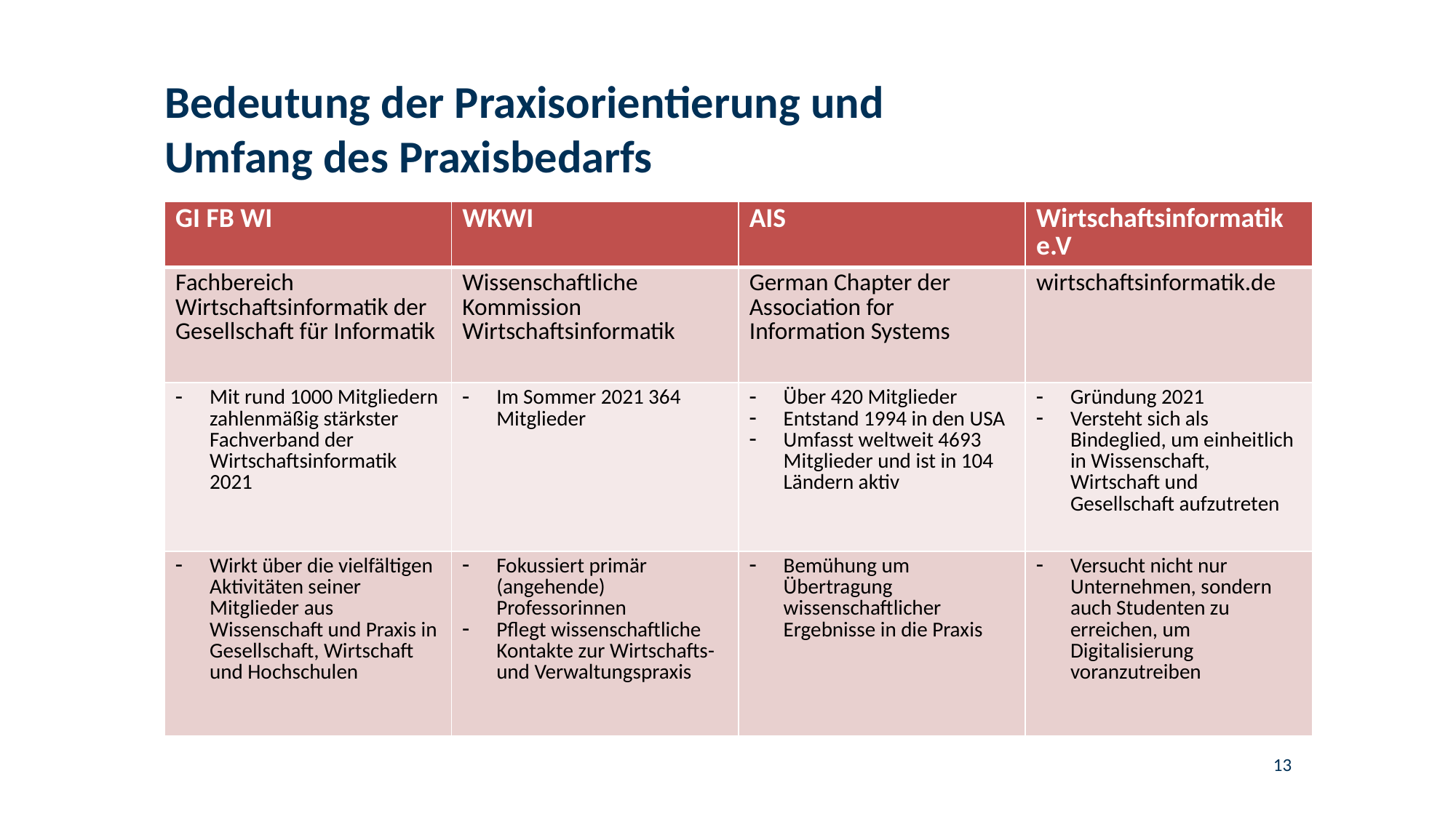

# Bedeutung der Praxisorientierung und Umfang des Praxisbedarfs
| GI FB WI | WKWI | AIS | Wirtschaftsinformatik e.V |
| --- | --- | --- | --- |
| Fachbereich Wirtschaftsinformatik der Gesellschaft für Informatik | Wissenschaftliche Kommission Wirtschaftsinformatik | German Chapter der Association for Information Systems | wirtschaftsinformatik.de |
| Mit rund 1000 Mitgliedern zahlenmäßig stärkster Fachverband der Wirtschaftsinformatik 2021 | Im Sommer 2021 364 Mitglieder | Über 420 Mitglieder Entstand 1994 in den USA Umfasst weltweit 4693 Mitglieder und ist in 104 Ländern aktiv | Gründung 2021 Versteht sich als Bindeglied, um einheitlich in Wissenschaft, Wirtschaft und Gesellschaft aufzutreten |
| Wirkt über die vielfältigen Aktivitäten seiner Mitglieder aus Wissenschaft und Praxis in Gesellschaft, Wirtschaft und Hochschulen | Fokussiert primär (angehende) Professorinnen Pflegt wissenschaftliche Kontakte zur Wirtschafts- und Verwaltungspraxis | Bemühung um Übertragung wissenschaftlicher Ergebnisse in die Praxis | Versucht nicht nur Unternehmen, sondern auch Studenten zu erreichen, um Digitalisierung voranzutreiben |
13